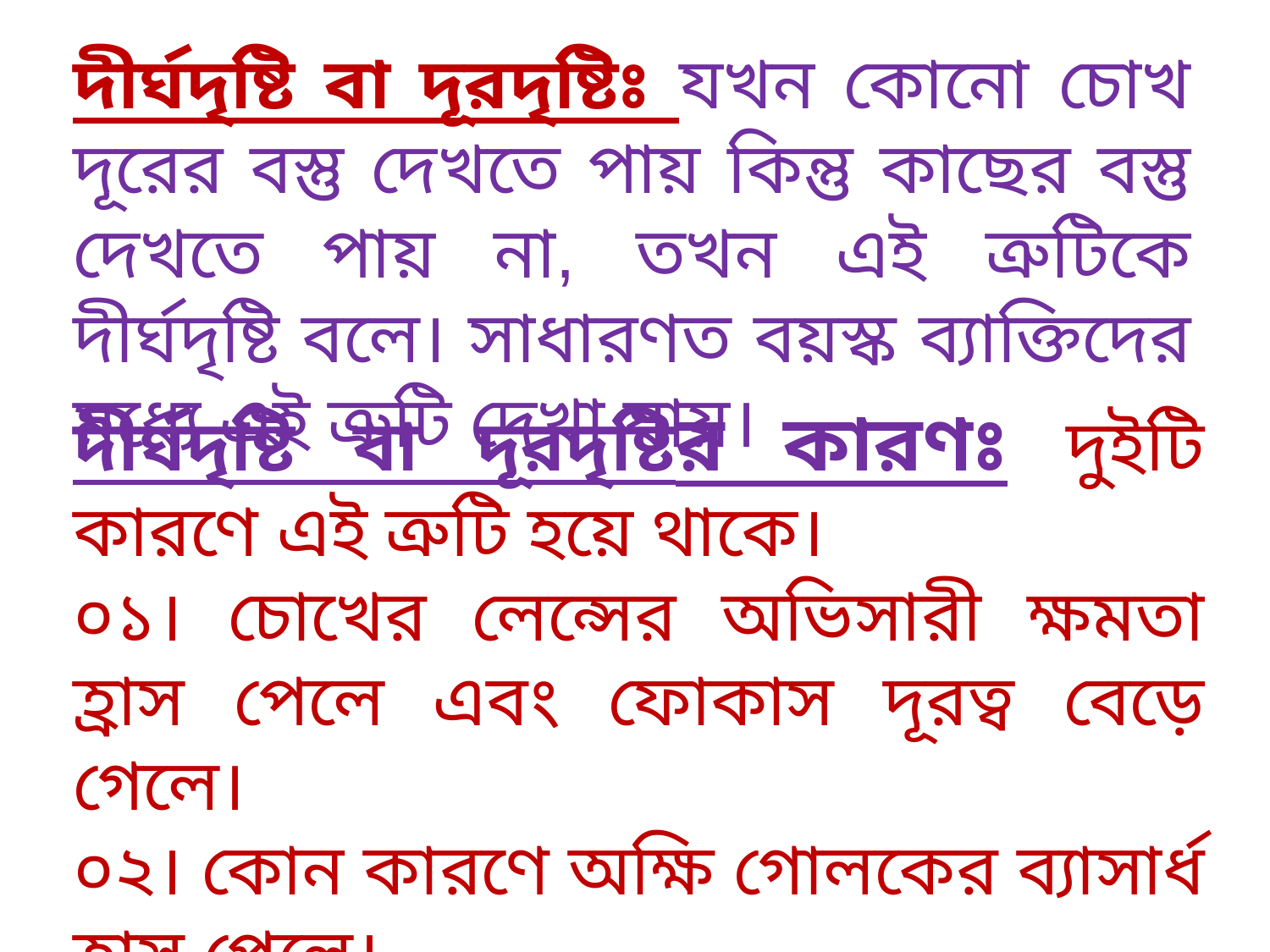

দীর্ঘদৃষ্টি বা দূরদৃষ্টিঃ যখন কোনো চোখ দূরের বস্তু দেখতে পায় কিন্তু কাছের বস্তু দেখতে পায় না, তখন এই ত্রুটিকে দীর্ঘদৃষ্টি বলে। সাধারণত বয়স্ক ব্যাক্তিদের মধ্যে এই ত্রুটি দেখা যায়।
দীর্ঘদৃষ্টি বা দূরদৃষ্টির কারণঃ দুইটি কারণে এই ত্রুটি হয়ে থাকে।
০১। চোখের লেন্সের অভিসারী ক্ষমতা হ্রাস পেলে এবং ফোকাস দূরত্ব বেড়ে গেলে।
০২। কোন কারণে অক্ষি গোলকের ব্যাসার্ধ হ্রাস পেলে।